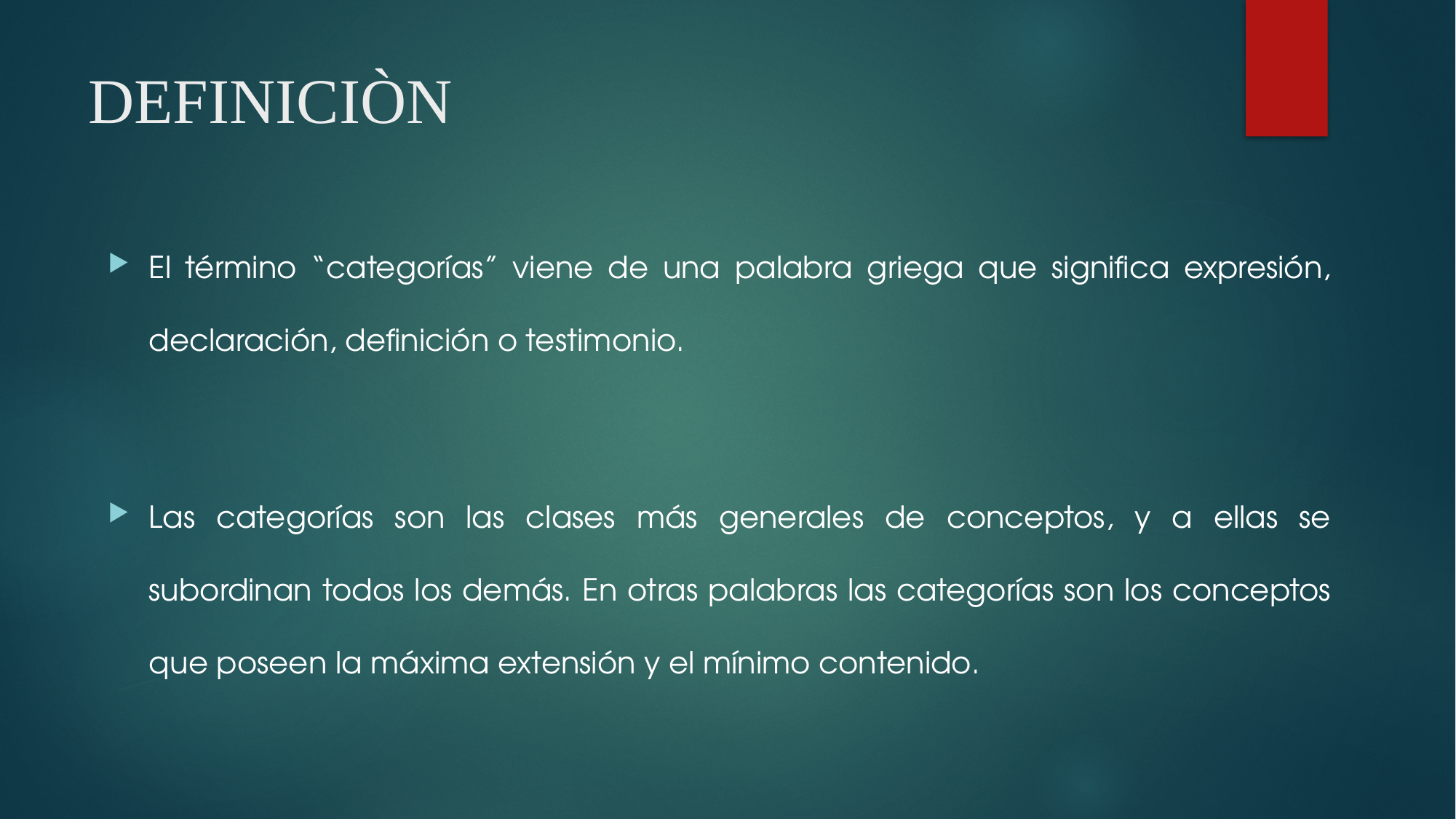

# DEFINICIÒN
El término “categorías” viene de una palabra griega que significa expresión, declaración, definición o testimonio.

Las categorías son las clases más generales de conceptos, y a ellas se subordinan todos los demás. En otras palabras las categorías son los conceptos que poseen la máxima extensión y el mínimo contenido.